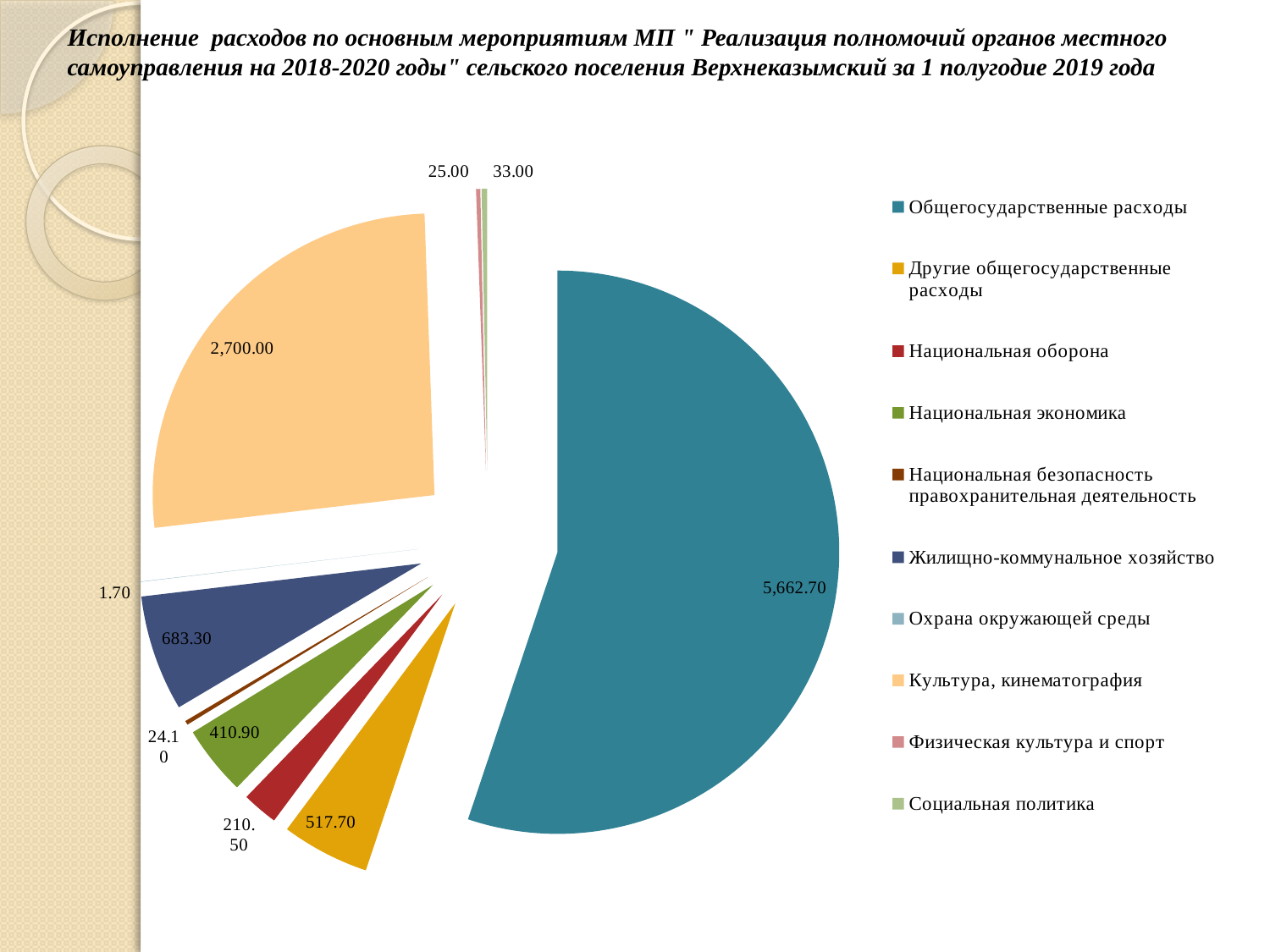

# Исполнение  расходов по основным мероприятиям МП " Реализация полномочий органов местного самоуправления на 2018-2020 годы" сельского поселения Верхнеказымский за 1 полугодие 2019 года

### Chart

| Category |  |
|---|---|
| Общегосударственные расходы  | 5662.7 |
| Другие общегосударственные расходы  | 517.7 |
| Национальная оборона  | 210.5 |
| Национальная экономика  | 410.9 |
| Национальная безопасность правохранительная деятельность   | 24.1 |
| Жилищно-коммунальное хозяйство  | 683.3 |
| Охрана окружающей среды | 1.7 |
| Культура, кинематография  | 2700.0 |
| Физическая культура и спорт  | 25.0 |
| Социальная политика  | 33.0 |